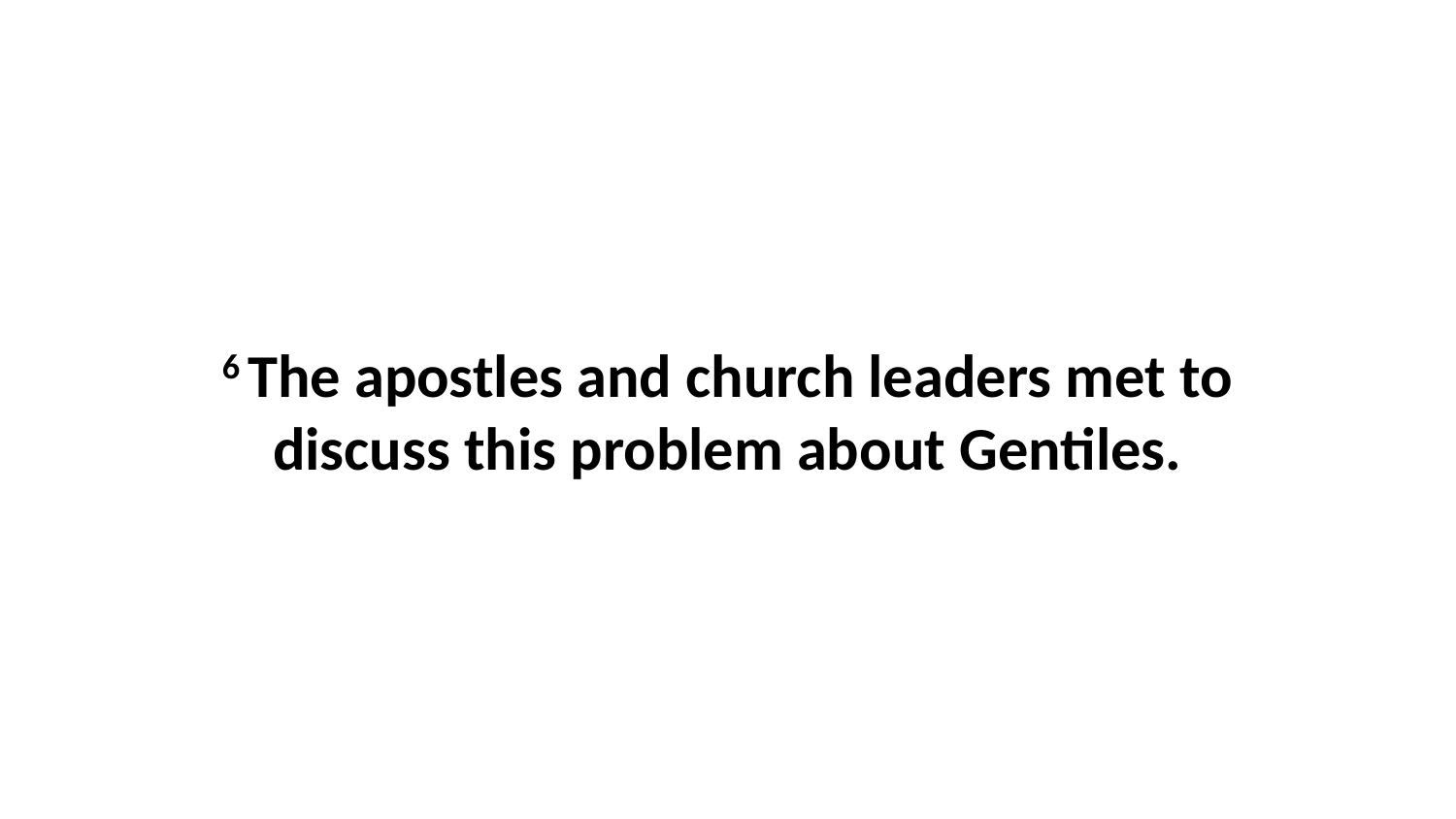

6 The apostles and church leaders met to discuss this problem about Gentiles.